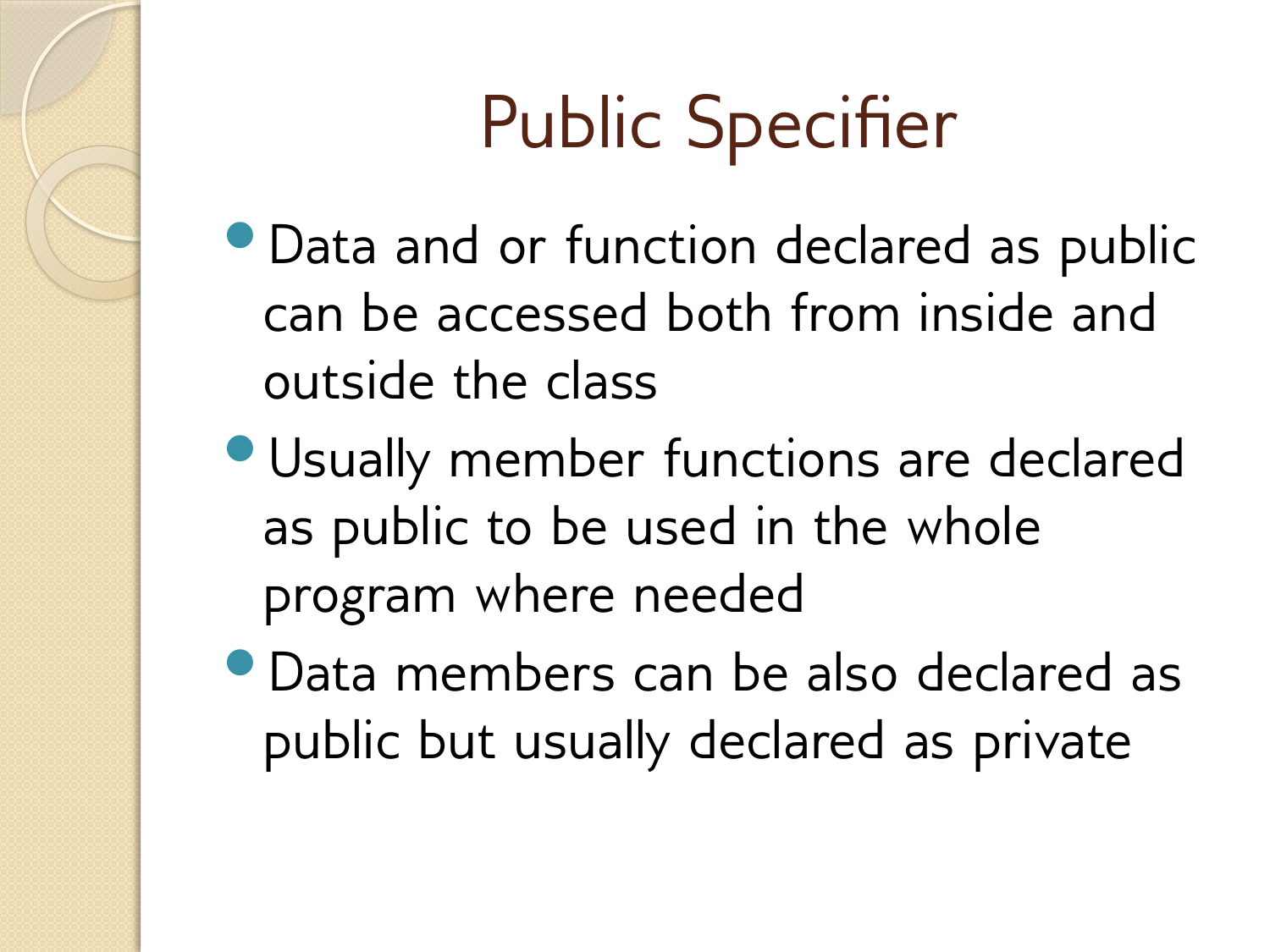

# Public Specifier
Data and or function declared as public can be accessed both from inside and outside the class
Usually member functions are declared as public to be used in the whole program where needed
Data members can be also declared as public but usually declared as private